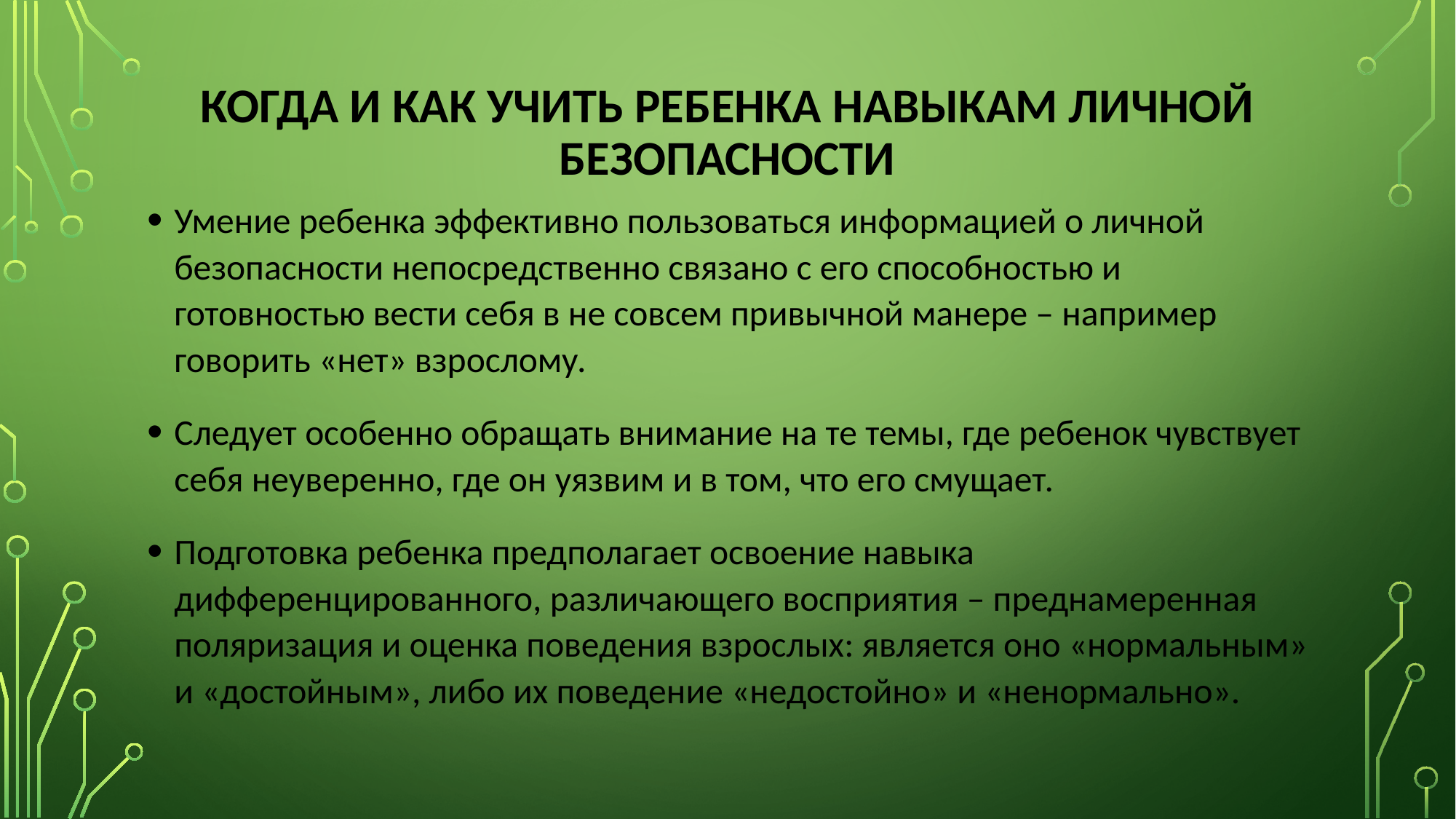

# КОГДА И КАК УЧИТЬ РЕБЕНКА НАВЫКАМ ЛИЧНОЙ БЕЗОПАСНОСТИ
Умение ребенка эффективно пользоваться информацией о личной безопасности непосредственно связано с его способностью и готовностью вести себя в не совсем привычной манере – например говорить «нет» взрослому.
Следует особенно обращать внимание на те темы, где ребенок чувствует себя неуверенно, где он уязвим и в том, что его смущает.
Подготовка ребенка предполагает освоение навыка дифференцированного, различающего восприятия – преднамеренная поляризация и оценка поведения взрослых: является оно «нормальным» и «достойным», либо их поведение «недостойно» и «ненормально».